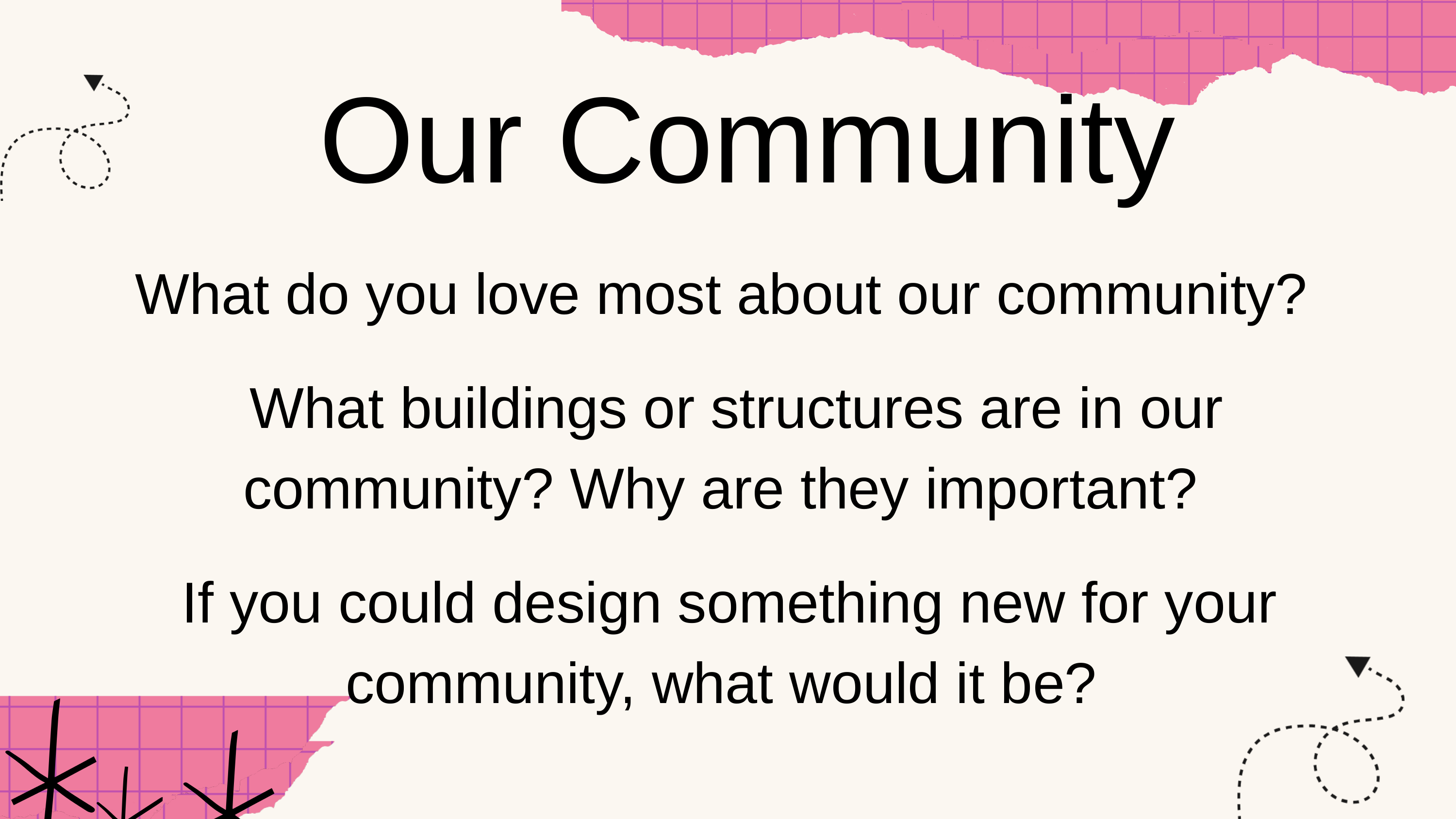

Our Community

What do you love most about our community?
What buildings or structures are in our community? Why are they important?
If you could design something new for your community, what would it be?